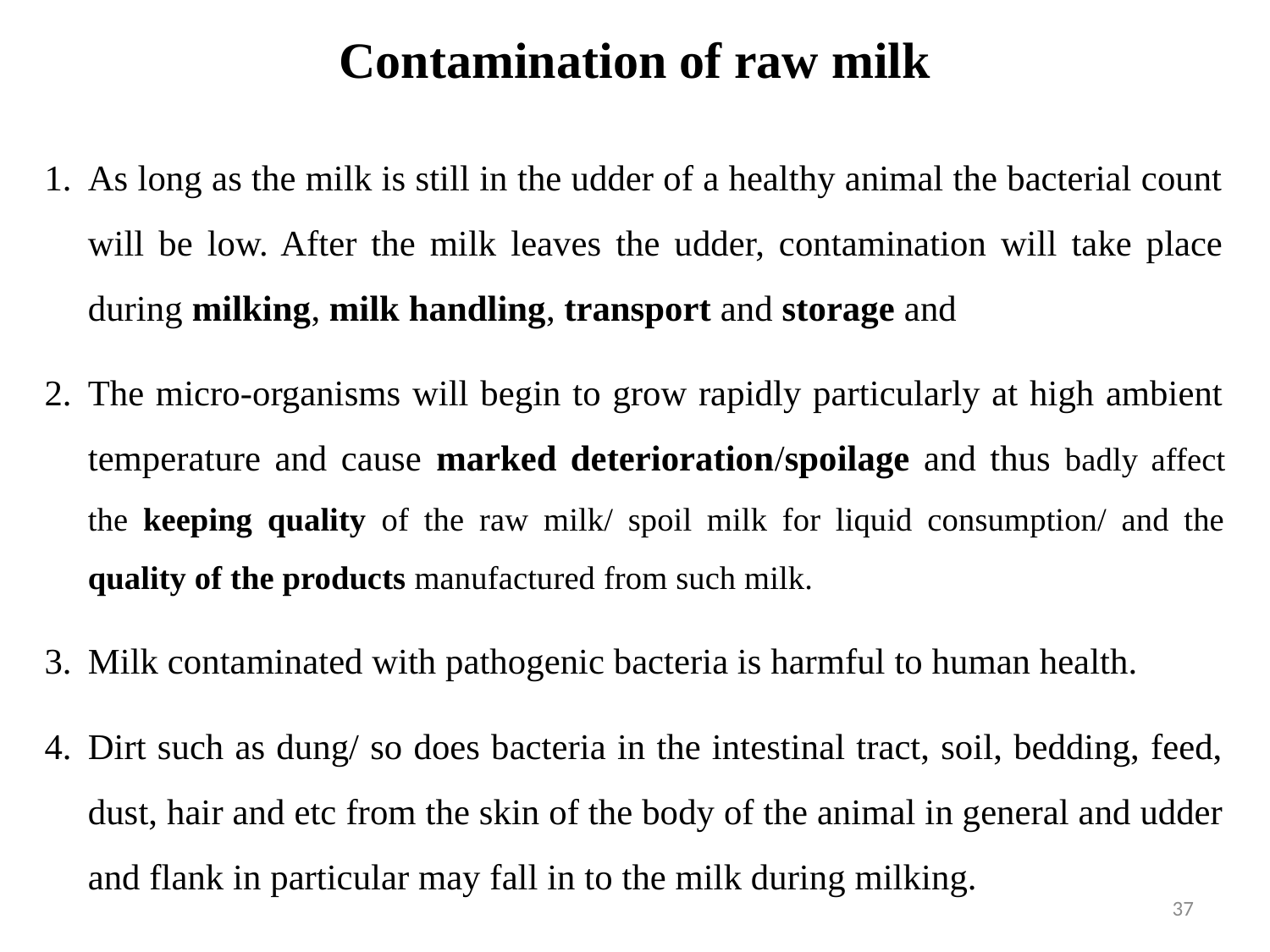

# Contamination of raw milk
As long as the milk is still in the udder of a healthy animal the bacterial count will be low. After the milk leaves the udder, contamination will take place during milking, milk handling, transport and storage and
The micro-organisms will begin to grow rapidly particularly at high ambient temperature and cause marked deterioration/spoilage and thus badly affect the keeping quality of the raw milk/ spoil milk for liquid consumption/ and the quality of the products manufactured from such milk.
Milk contaminated with pathogenic bacteria is harmful to human health.
Dirt such as dung/ so does bacteria in the intestinal tract, soil, bedding, feed, dust, hair and etc from the skin of the body of the animal in general and udder and flank in particular may fall in to the milk during milking.

37